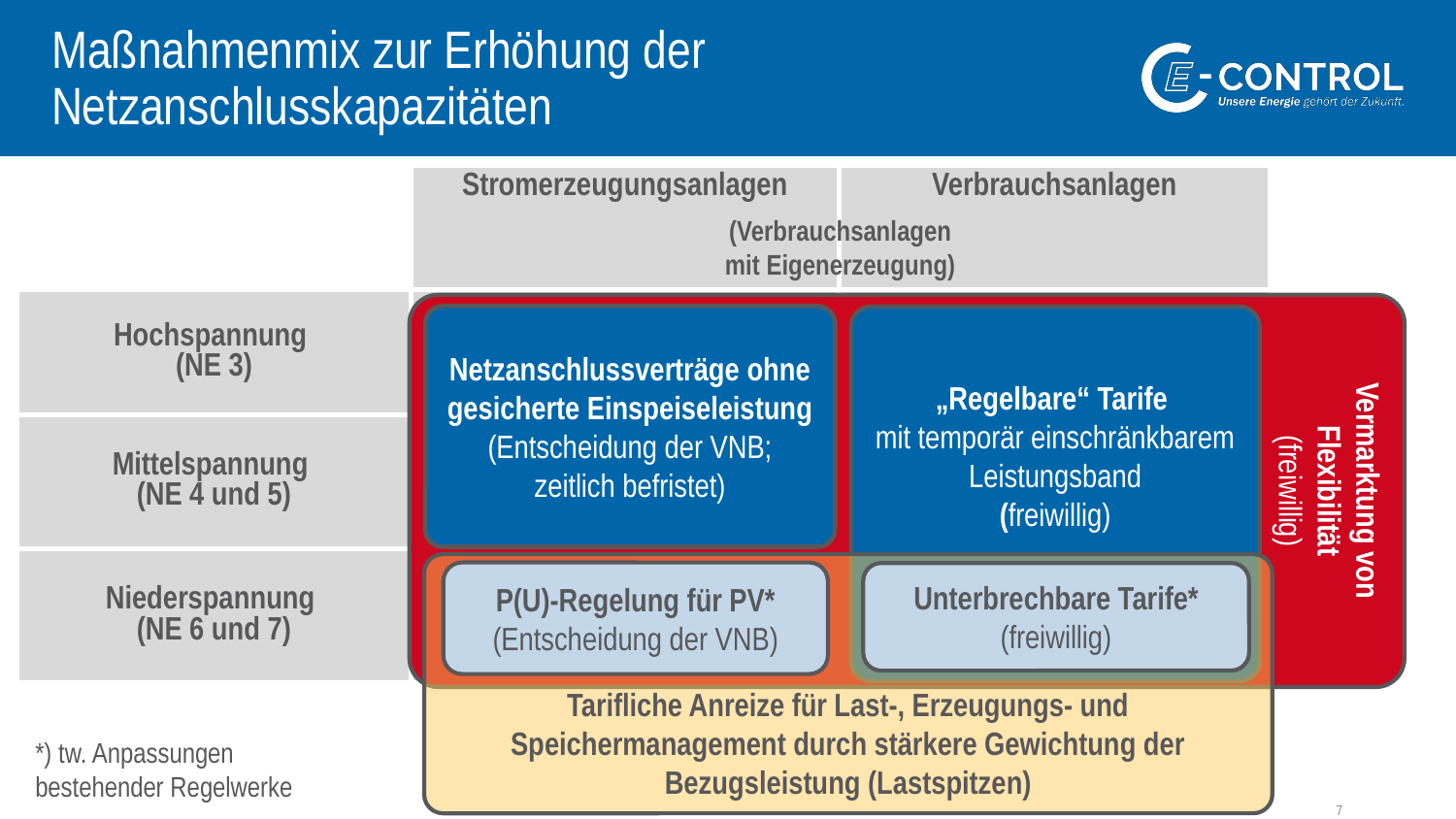

Vermarktung von Flexibilität
(freiwillig)
# Maßnahmenmix zur Erhöhung der Netzanschlusskapazitäten
|  | Stromerzeugungsanlagen | Verbrauchsanlagen |
| --- | --- | --- |
| Hochspannung (NE 3) |  |  |
| Mittelspannung (NE 4 und 5) |  |  |
| Niederspannung (NE 6 und 7) |  |  |
(Verbrauchsanlagen
mit Eigenerzeugung)
Netzanschlussverträge ohne gesicherte Einspeiseleistung
(Entscheidung der VNB; zeitlich befristet)
„Regelbare“ Tarife
mit temporär einschränkbarem Leistungsband
(freiwillig)

Tarifliche Anreize für Last-, Erzeugungs- und Speichermanagement durch stärkere Gewichtung der Bezugsleistung (Lastspitzen)
P(U)-Regelung für PV*
(Entscheidung der VNB)
Unterbrechbare Tarife*
(freiwillig)
*) tw. Anpassungen bestehender Regelwerke
7